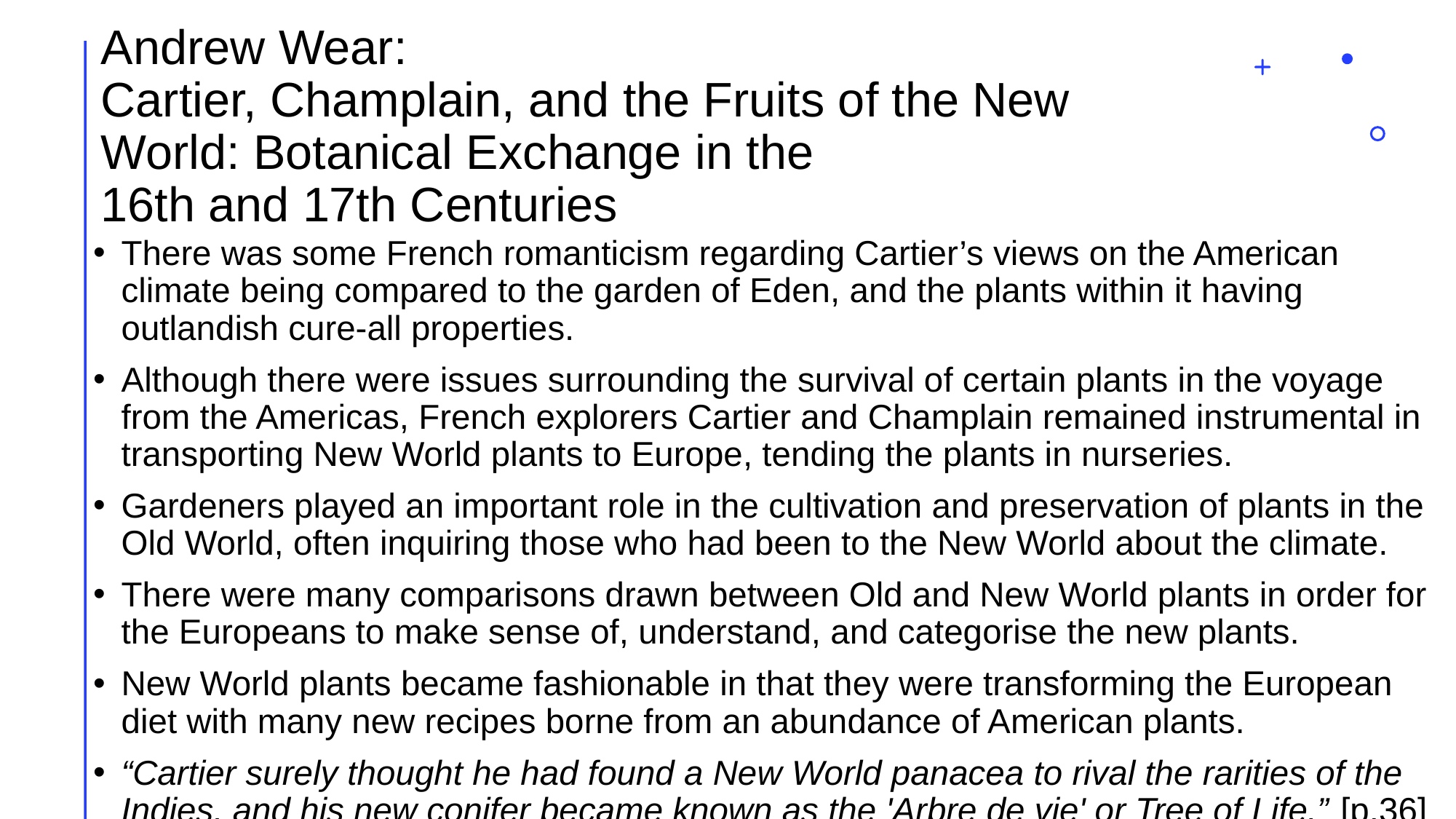

# Andrew Wear: Cartier, Champlain, and the Fruits of the New World: Botanical Exchange in the 16th and 17th Centuries
There was some French romanticism regarding Cartier’s views on the American climate being compared to the garden of Eden, and the plants within it having outlandish cure-all properties.
Although there were issues surrounding the survival of certain plants in the voyage from the Americas, French explorers Cartier and Champlain remained instrumental in transporting New World plants to Europe, tending the plants in nurseries.
Gardeners played an important role in the cultivation and preservation of plants in the Old World, often inquiring those who had been to the New World about the climate.
There were many comparisons drawn between Old and New World plants in order for the Europeans to make sense of, understand, and categorise the new plants.
New World plants became fashionable in that they were transforming the European diet with many new recipes borne from an abundance of American plants.
“Cartier surely thought he had found a New World panacea to rival the rarities of the Indies, and his new conifer became known as the 'Arbre de vie' or Tree of Life.” [p.36]